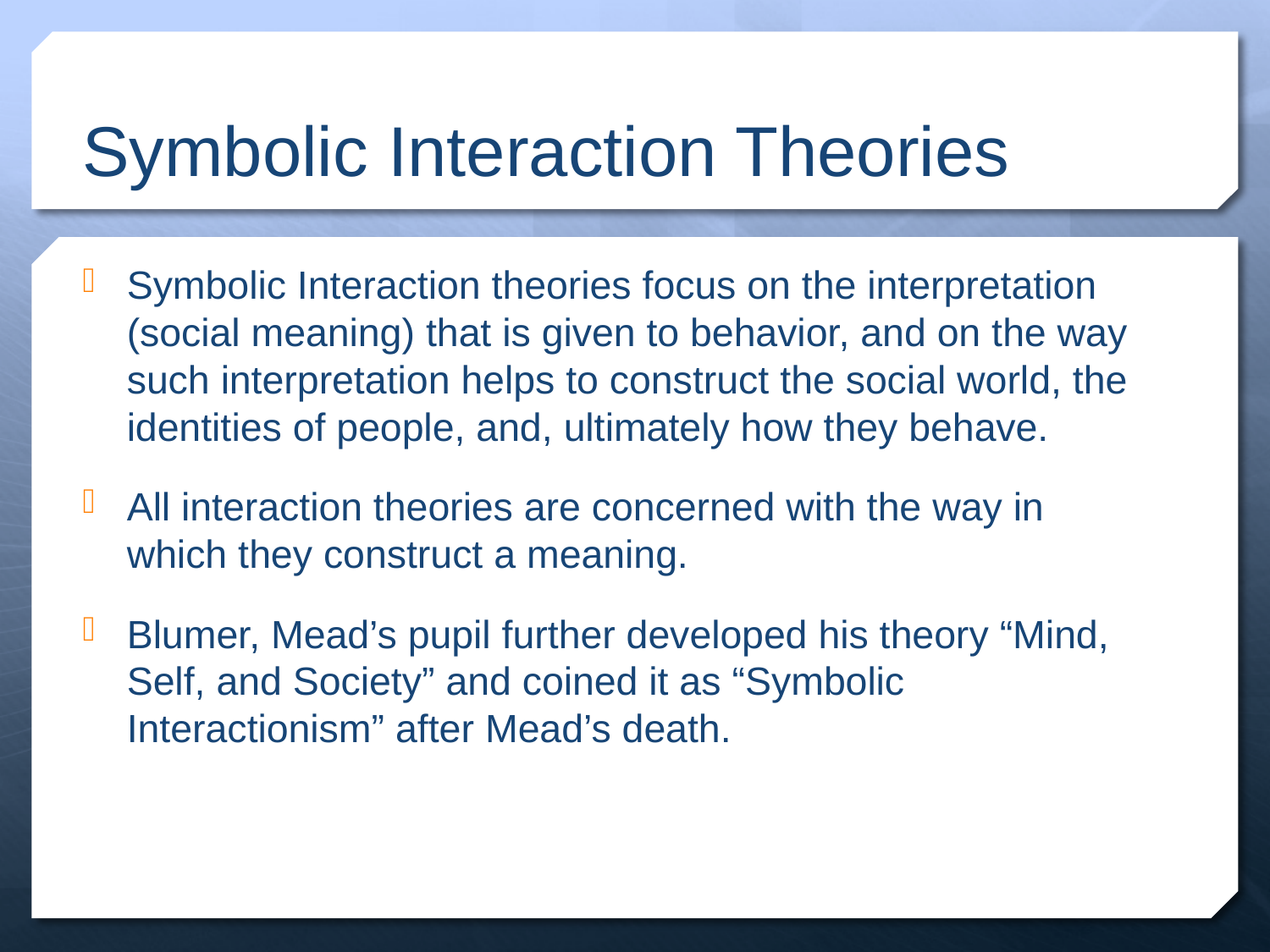

# Symbolic Interaction Theories
Symbolic Interaction theories focus on the interpretation (social meaning) that is given to behavior, and on the way such interpretation helps to construct the social world, the identities of people, and, ultimately how they behave.
All interaction theories are concerned with the way in which they construct a meaning.
Blumer, Mead’s pupil further developed his theory “Mind, Self, and Society” and coined it as “Symbolic Interactionism” after Mead’s death.